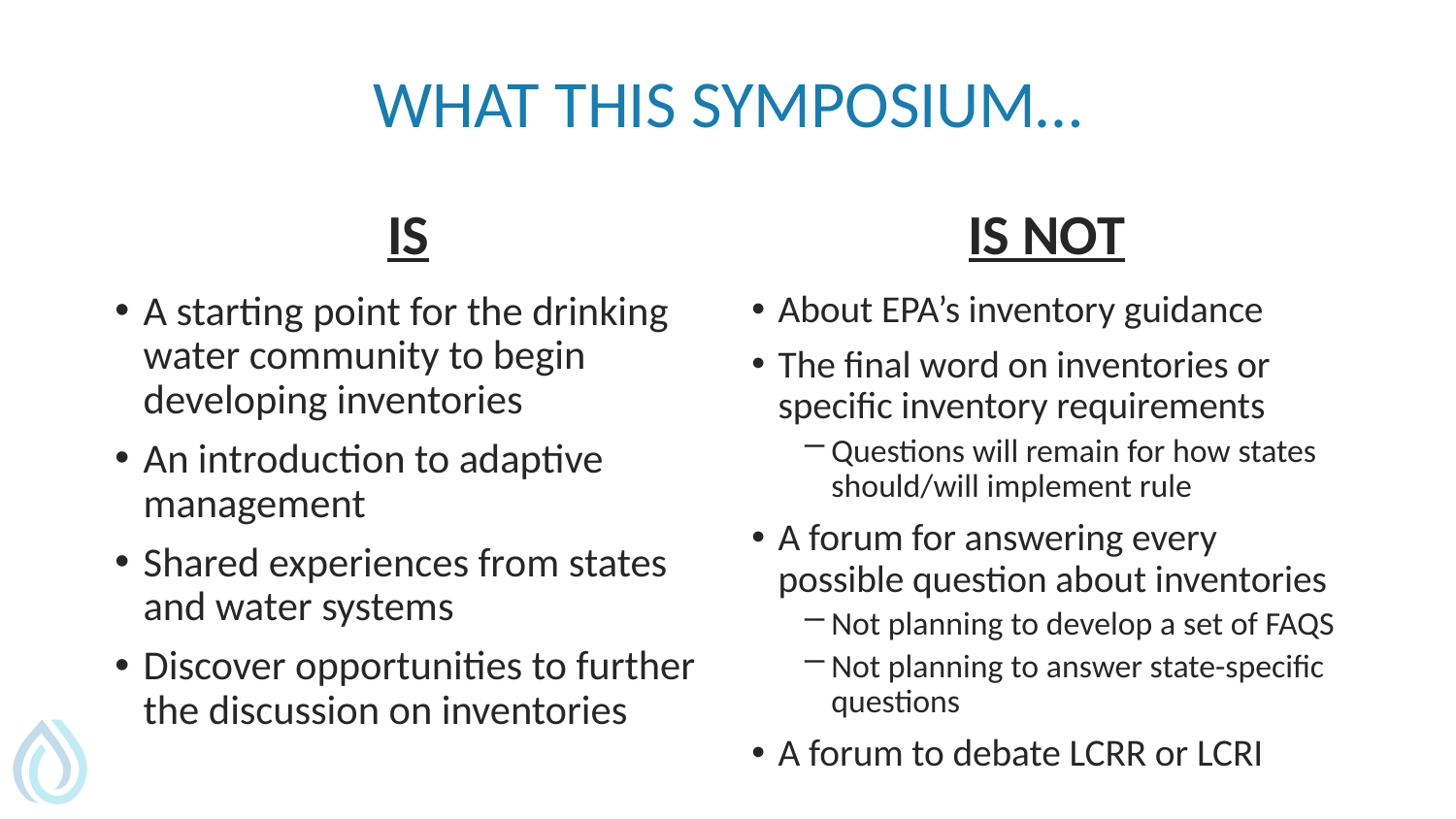

# WHAT THIS SYMPOSIUM…
IS
IS NOT
A starting point for the drinking water community to begin developing inventories
An introduction to adaptive management
Shared experiences from states and water systems
Discover opportunities to further the discussion on inventories
About EPA’s inventory guidance
The final word on inventories or specific inventory requirements
Questions will remain for how states should/will implement rule
A forum for answering every possible question about inventories
Not planning to develop a set of FAQS
Not planning to answer state-specific questions
A forum to debate LCRR or LCRI